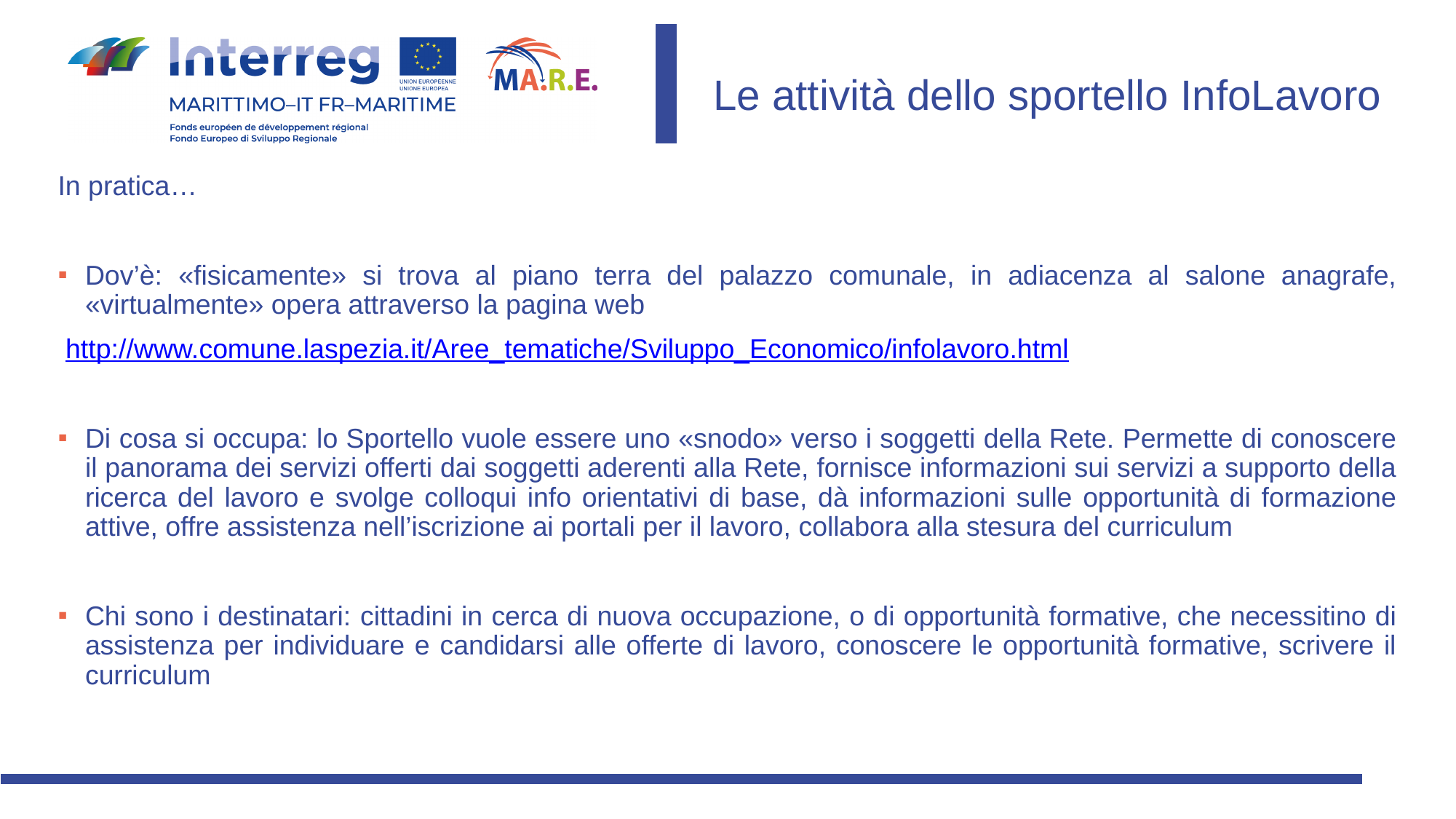

# Le attività dello sportello InfoLavoro
In pratica…

Dov’è: «fisicamente» si trova al piano terra del palazzo comunale, in adiacenza al salone anagrafe, «virtualmente» opera attraverso la pagina web
 http://www.comune.laspezia.it/Aree_tematiche/Sviluppo_Economico/infolavoro.html

Di cosa si occupa: lo Sportello vuole essere uno «snodo» verso i soggetti della Rete. Permette di conoscere il panorama dei servizi offerti dai soggetti aderenti alla Rete, fornisce informazioni sui servizi a supporto della ricerca del lavoro e svolge colloqui info orientativi di base, dà informazioni sulle opportunità di formazione attive, offre assistenza nell’iscrizione ai portali per il lavoro, collabora alla stesura del curriculum

Chi sono i destinatari: cittadini in cerca di nuova occupazione, o di opportunità formative, che necessitino di assistenza per individuare e candidarsi alle offerte di lavoro, conoscere le opportunità formative, scrivere il curriculum
5